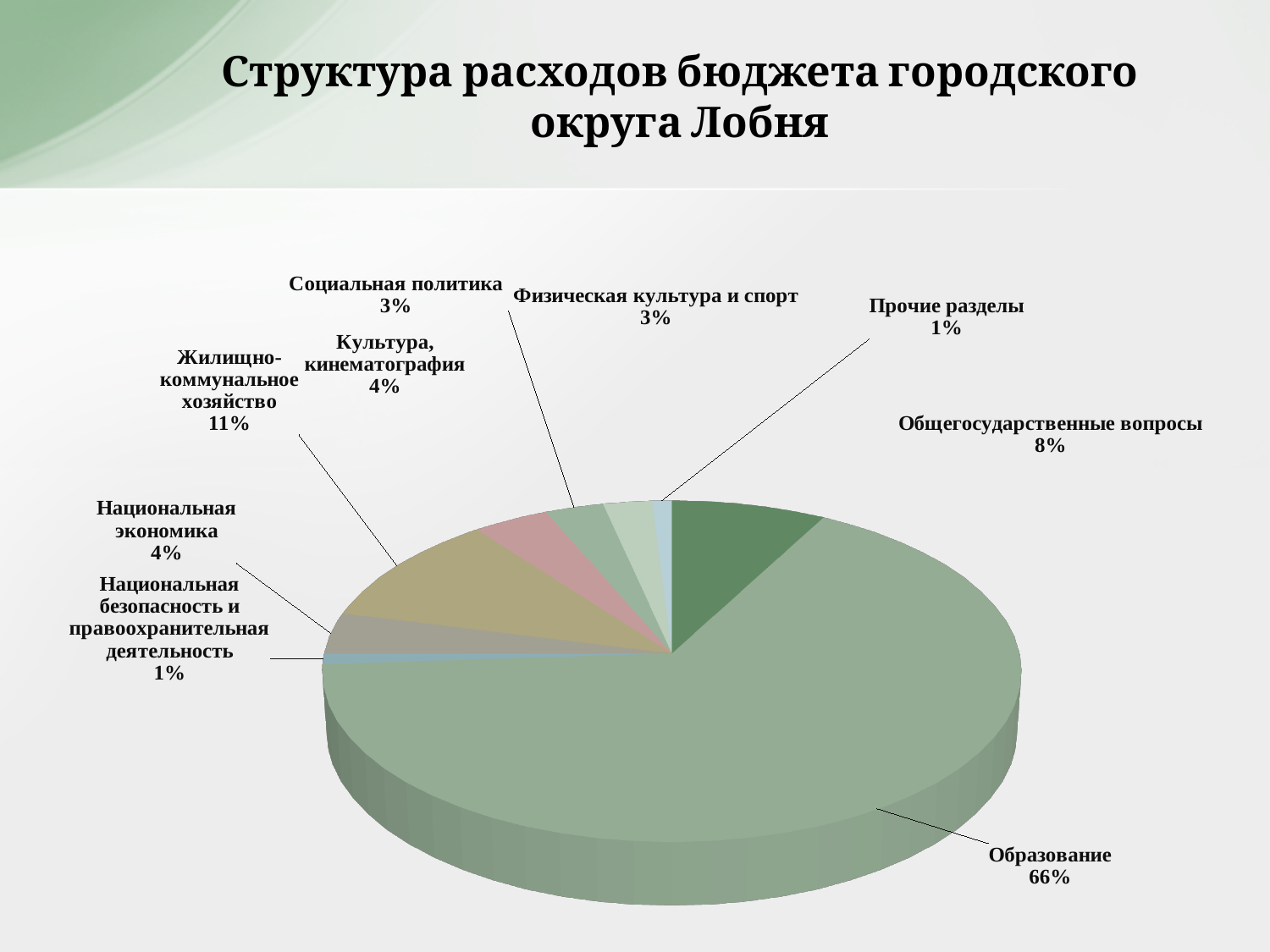

# Структура расходов бюджета городского округа Лобня

[unsupported chart]